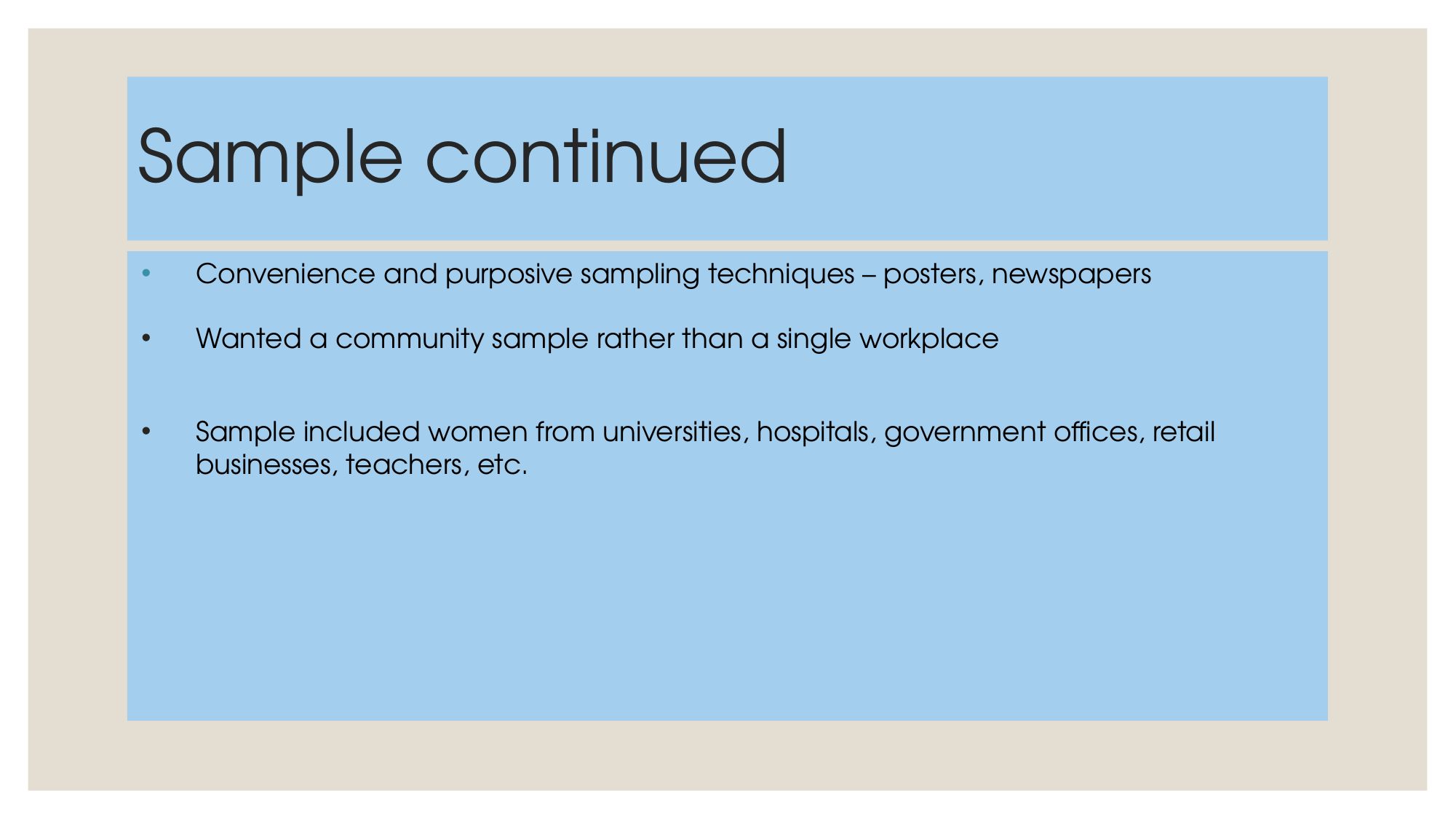

# Sample continued
Convenience and purposive sampling techniques – posters, newspapers
Wanted a community sample rather than a single workplace

Sample included women from universities, hospitals, government offices, retail businesses, teachers, etc.